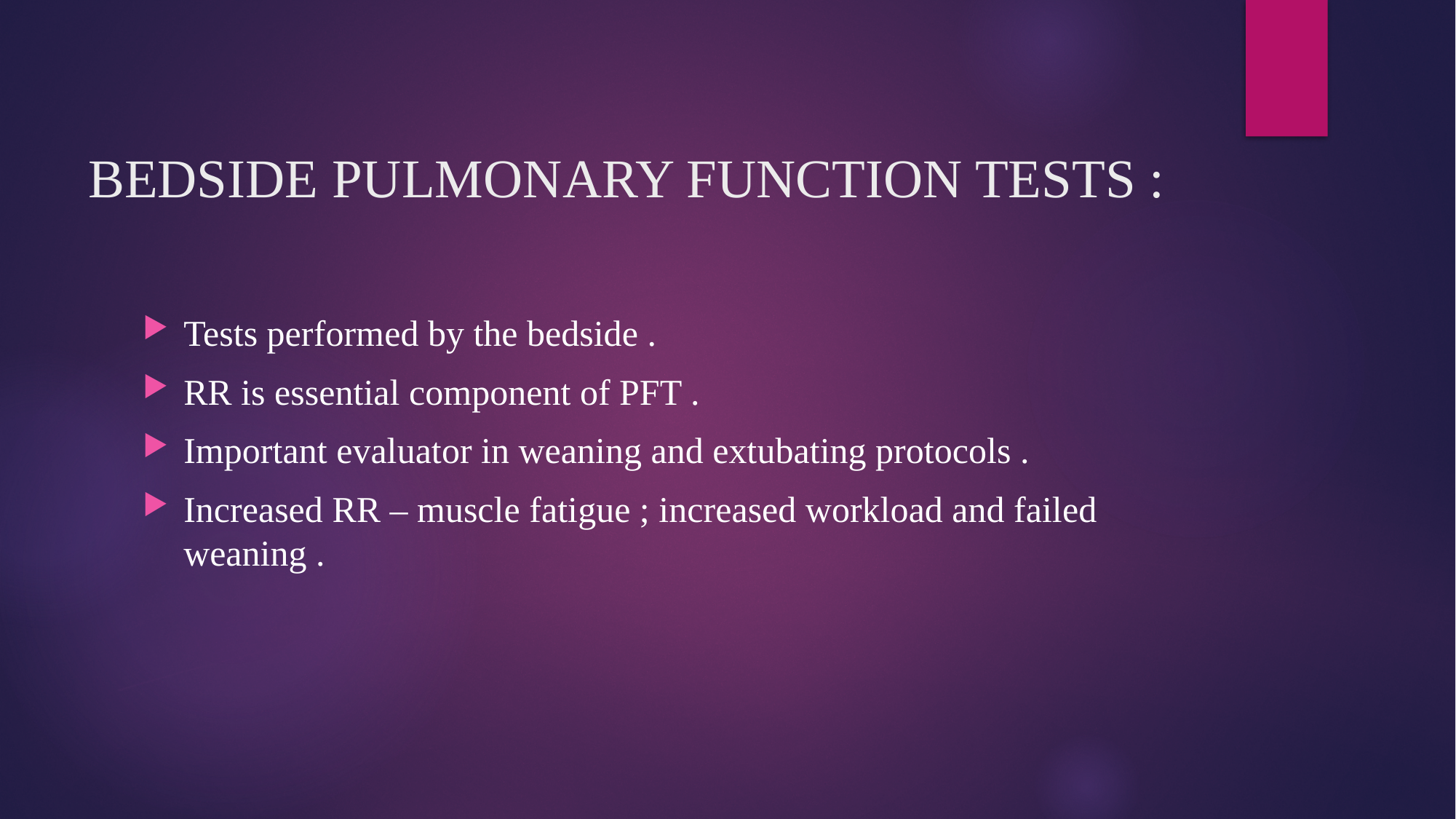

# BEDSIDE PULMONARY FUNCTION TESTS :

Tests performed by the bedside .
RR is essential component of PFT .
Important evaluator in weaning and extubating protocols .
Increased RR – muscle fatigue ; increased workload and failed weaning .